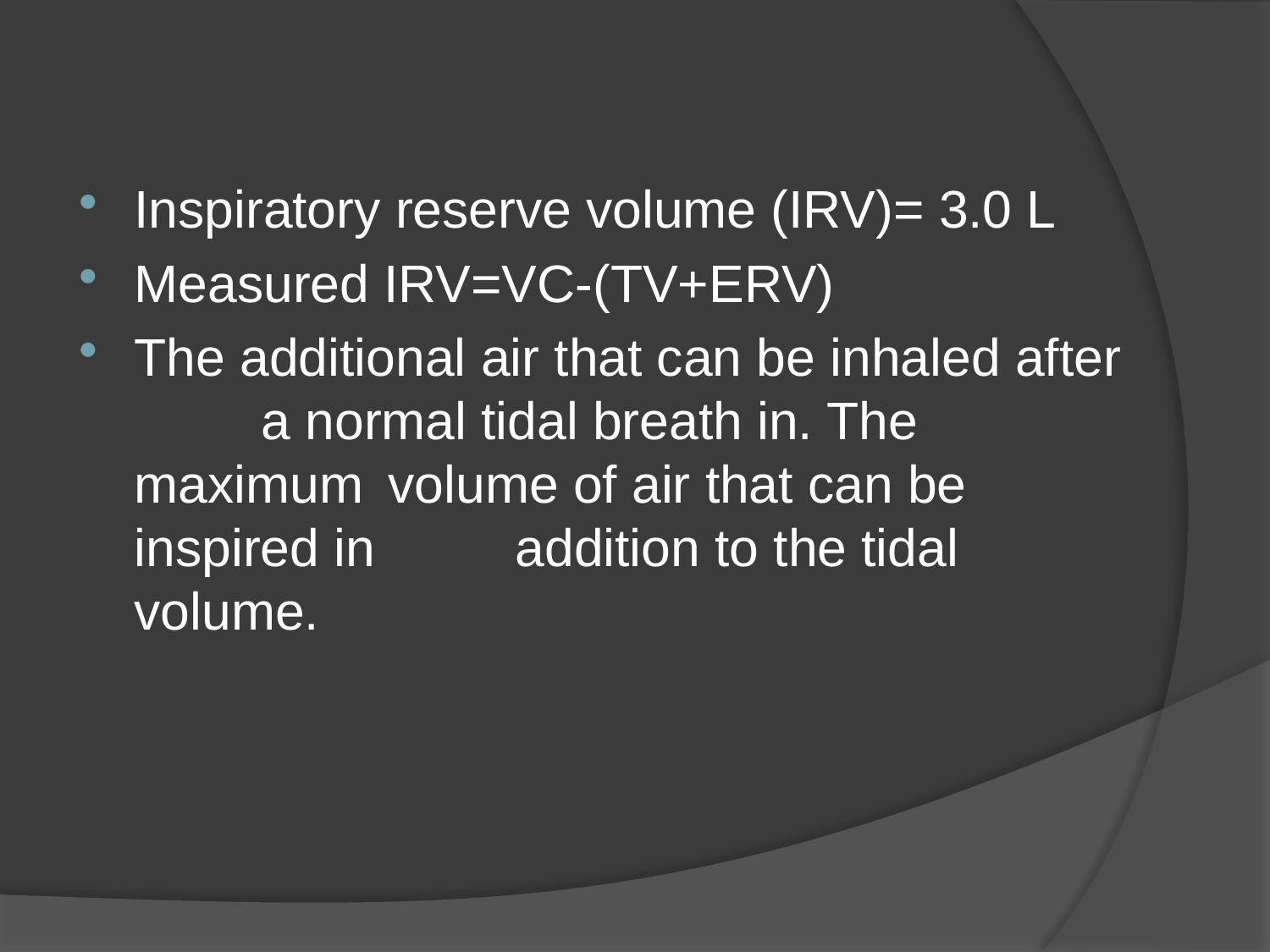

#
Inspiratory reserve volume (IRV)= 3.0 L
Measured IRV=VC-(TV+ERV)
The additional air that can be inhaled after 	a normal tidal breath in. The maximum 	volume of air that can be inspired in 	addition to the tidal volume.